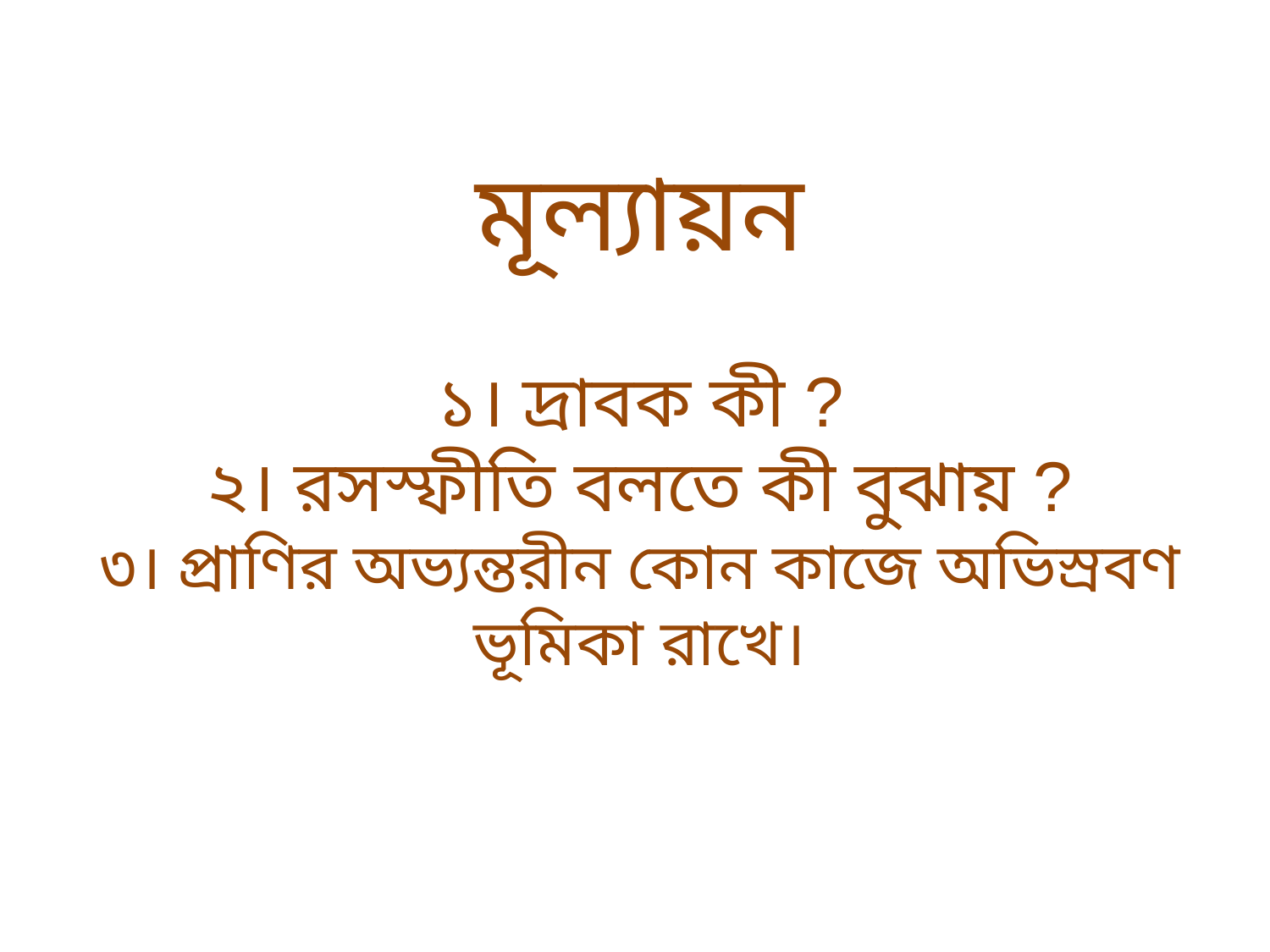

মূল্যায়ন

১। দ্রাবক কী ?
২। রসস্ফীতি বলতে কী বুঝায় ?
৩। প্রাণির অভ্যন্তরীন কোন কাজে অভিস্রবণ ভূমিকা রাখে।